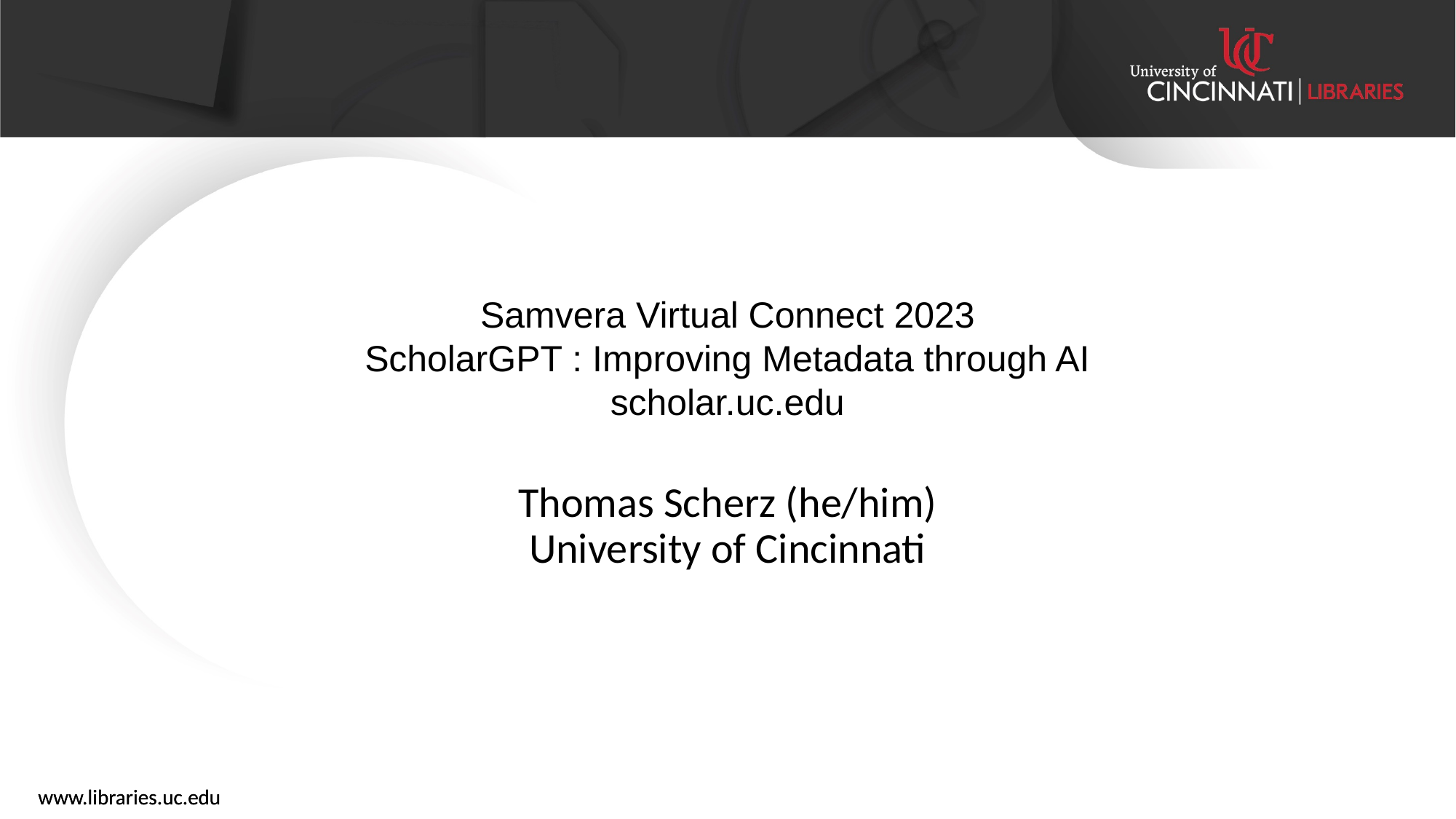

Samvera Virtual Connect 2023
ScholarGPT : Improving Metadata through AI
scholar.uc.edu
# Thomas Scherz (he/him) University of Cincinnati